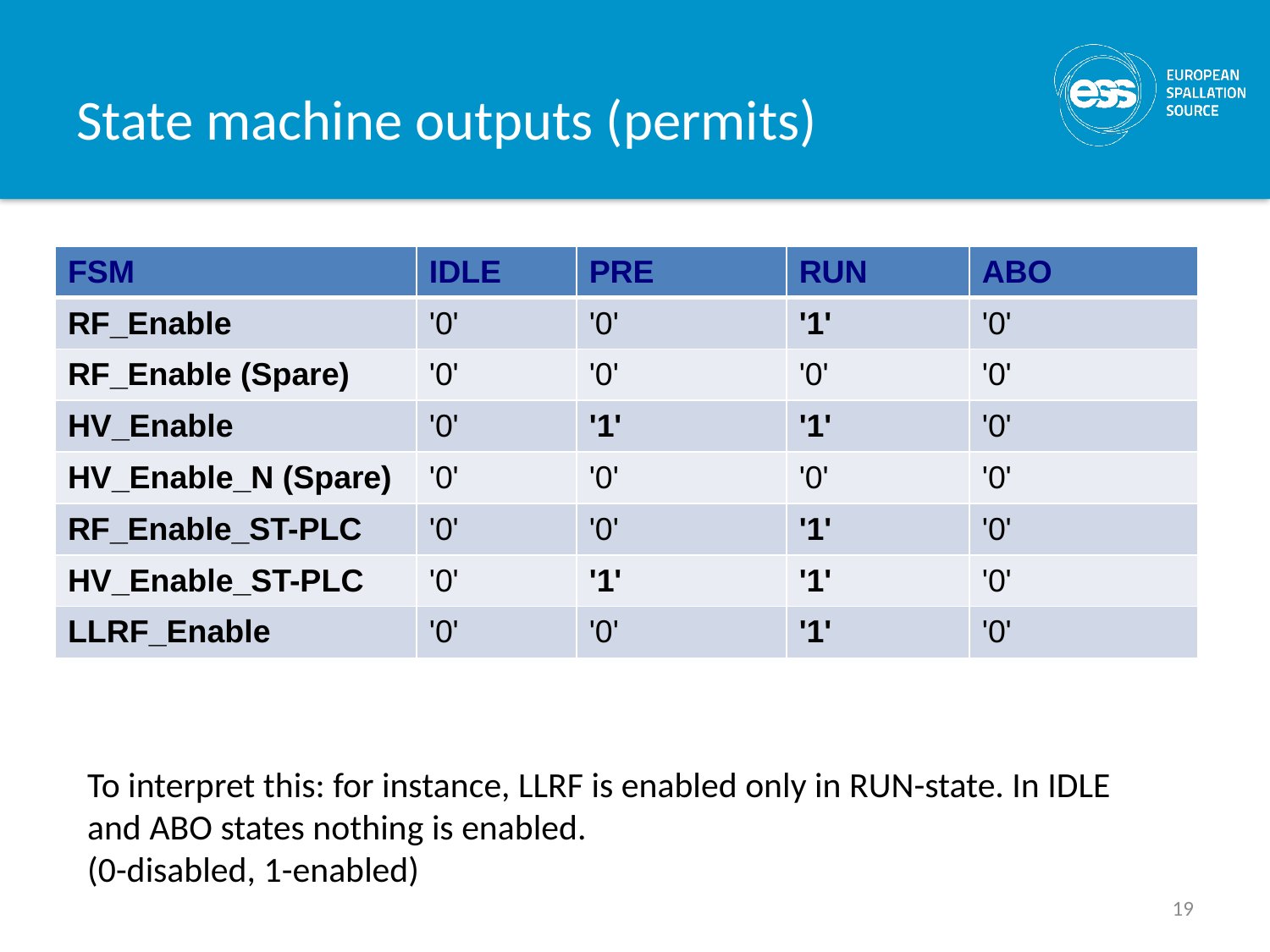

# State machine outputs (permits)
| FSM | IDLE | PRE | RUN | ABO |
| --- | --- | --- | --- | --- |
| RF\_Enable | '0' | '0' | '1' | '0' |
| RF\_Enable (Spare) | '0' | '0' | '0' | '0' |
| HV\_Enable | '0' | '1' | '1' | '0' |
| HV\_Enable\_N (Spare) | '0' | '0' | '0' | '0' |
| RF\_Enable\_ST-PLC | '0' | '0' | '1' | '0' |
| HV\_Enable\_ST-PLC | '0' | '1' | '1' | '0' |
| LLRF\_Enable | '0' | '0' | '1' | '0' |
To interpret this: for instance, LLRF is enabled only in RUN-state. In IDLE and ABO states nothing is enabled.
(0-disabled, 1-enabled)
19